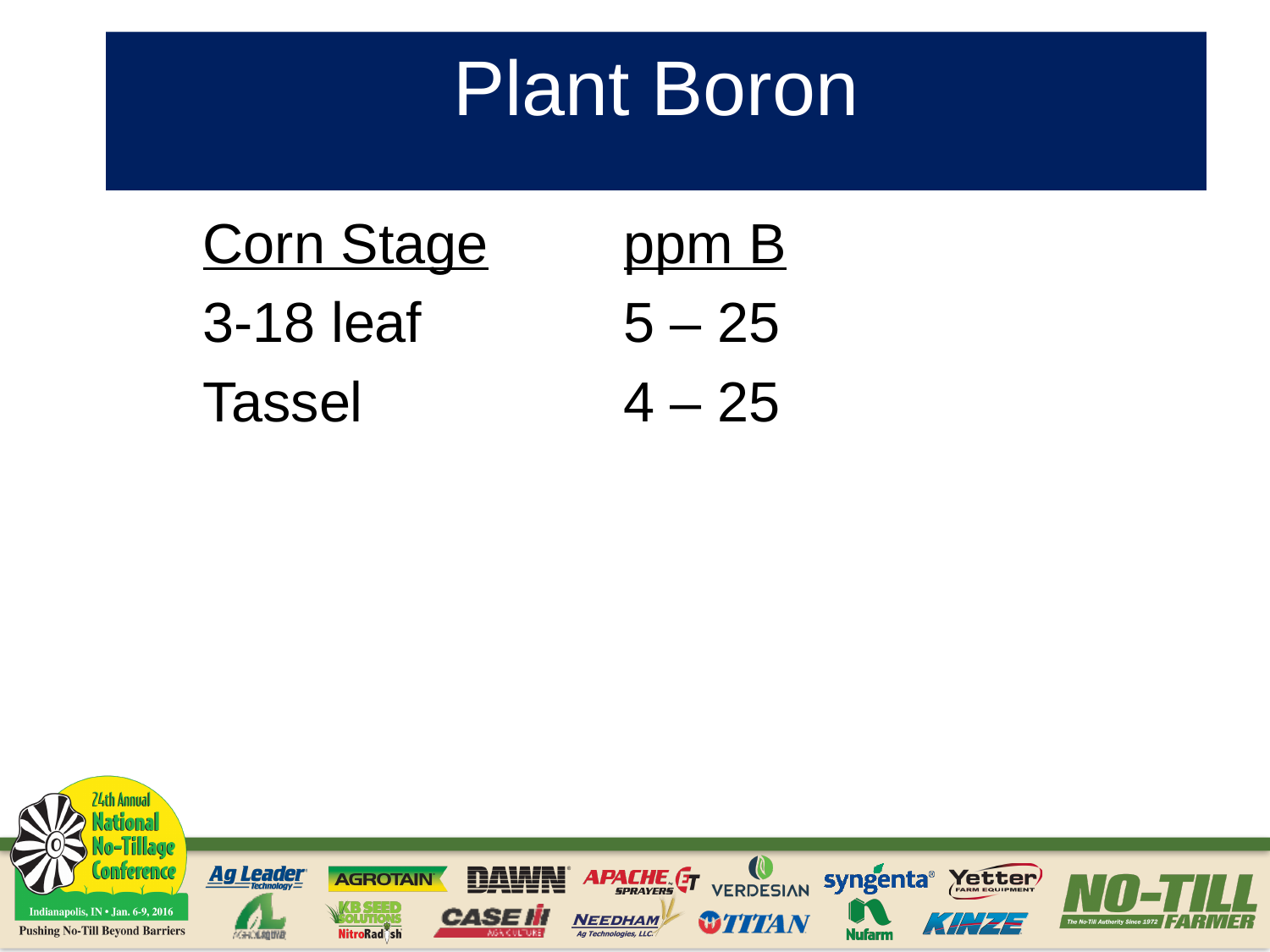

# Plant Boron
Corn Stage		ppm B
3-18 leaf		5 – 25
Tassel			4 – 25